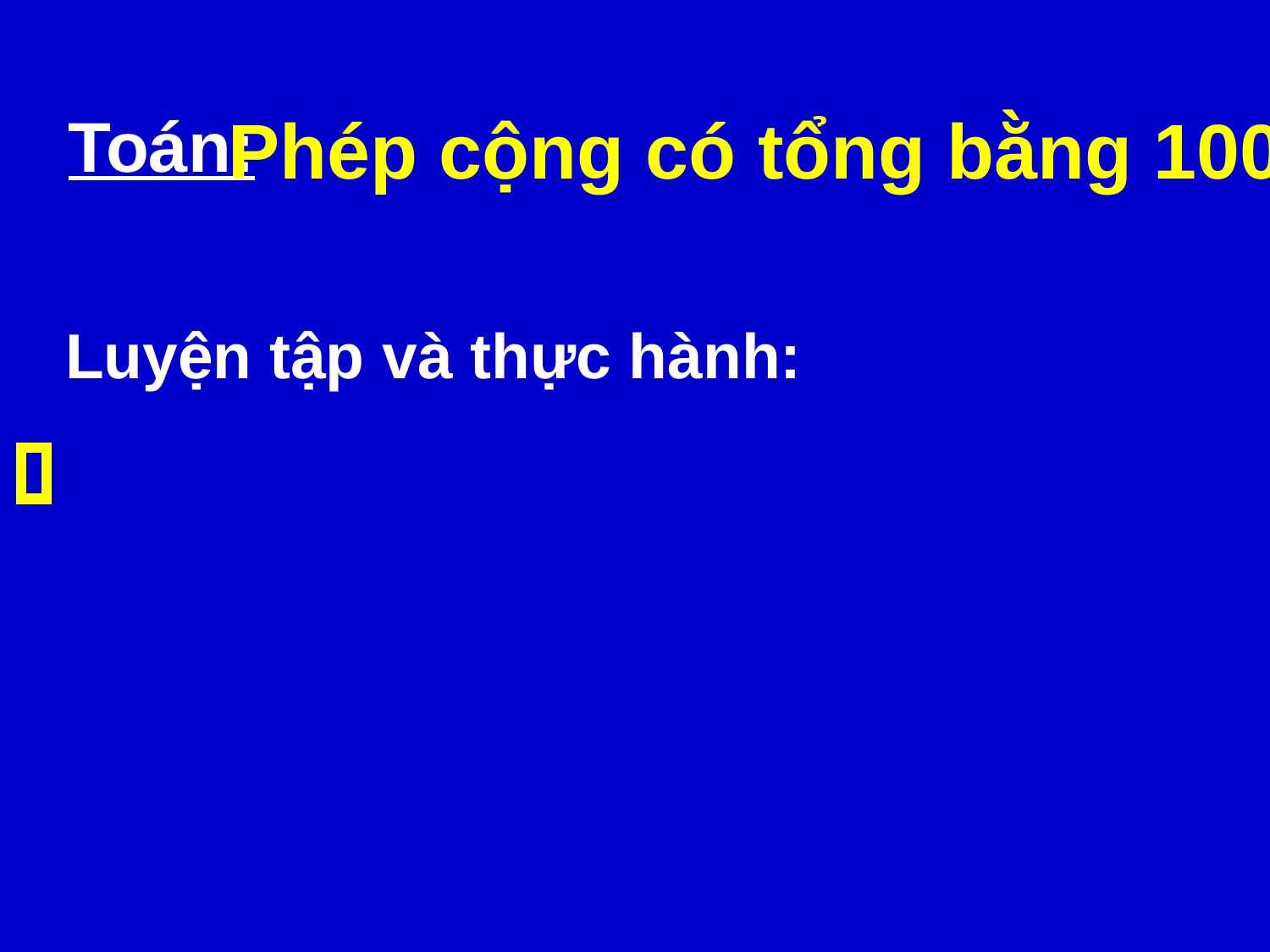

Phép cộng có tổng bằng 100
Toán:

Luyện tập và thực hành: